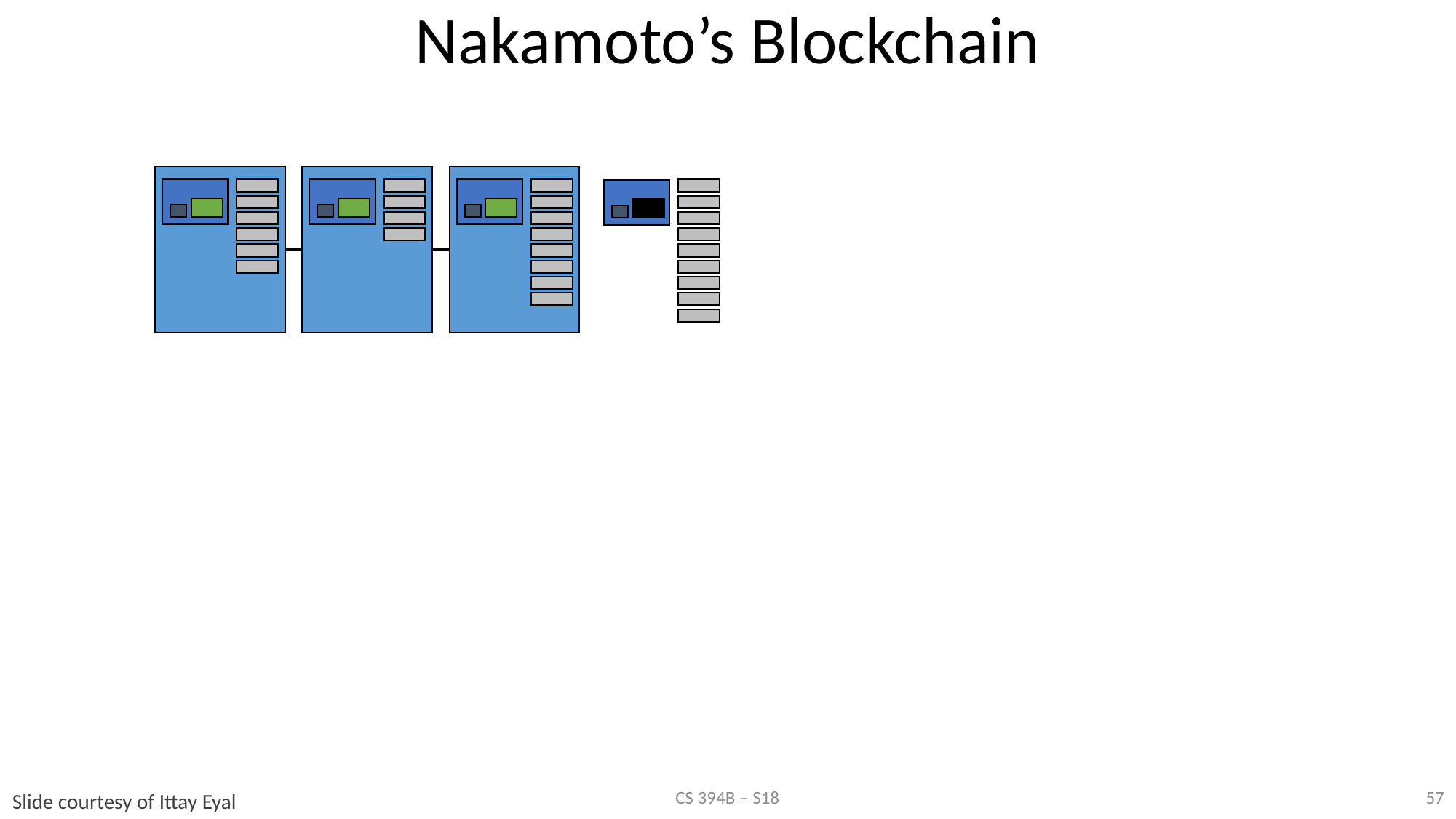

# Nakamoto’s Blockchain

57
CS 394B – S18
Slide courtesy of Ittay Eyal